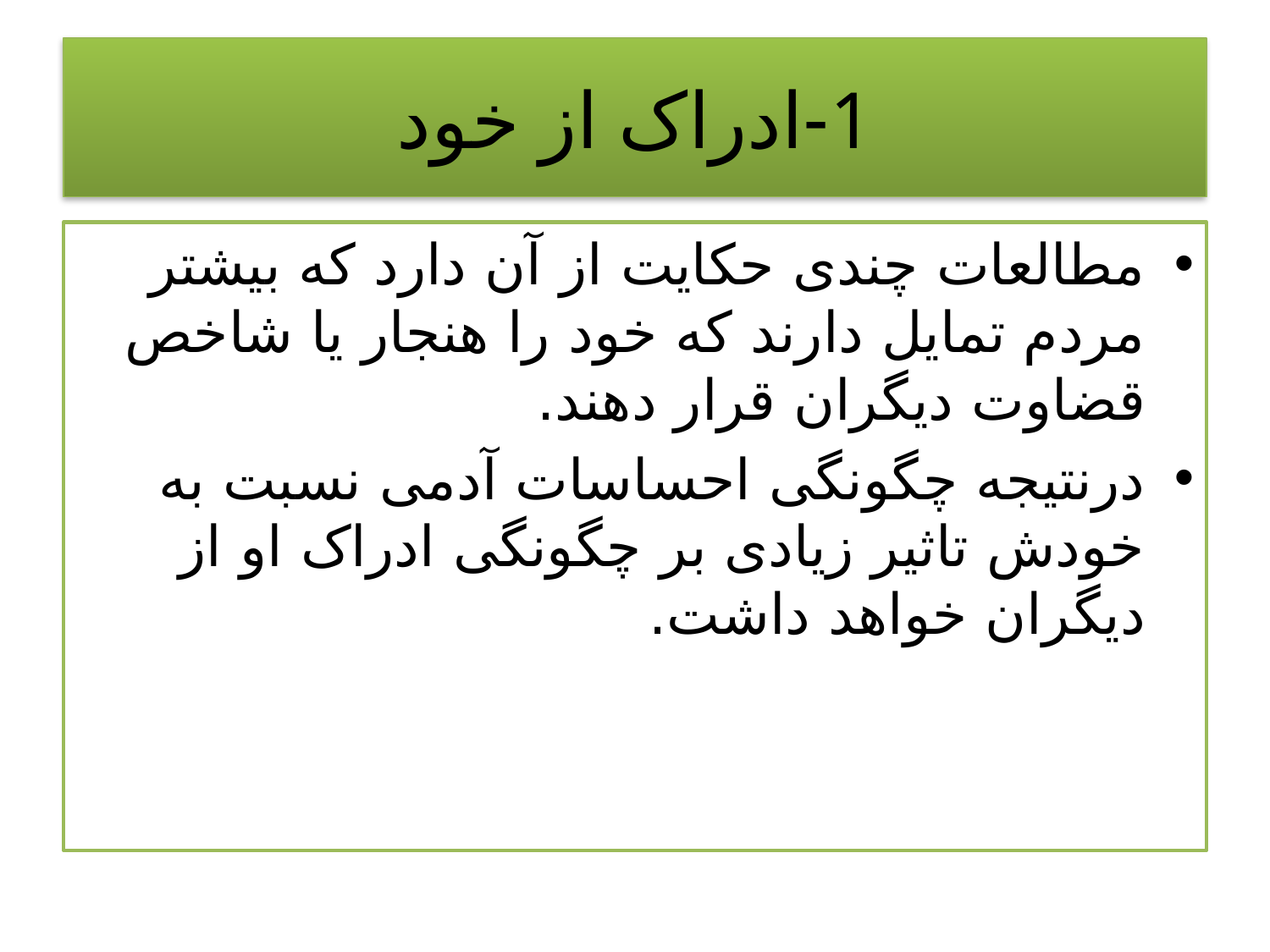

# 1-ادراک از خود
مطالعات چندی حکایت از آن دارد که بیشتر مردم تمایل دارند که خود را هنجار یا شاخص قضاوت دیگران قرار دهند.
درنتیجه چگونگی احساسات آدمی نسبت به خودش تاثیر زیادی بر چگونگی ادراک او از دیگران خواهد داشت.